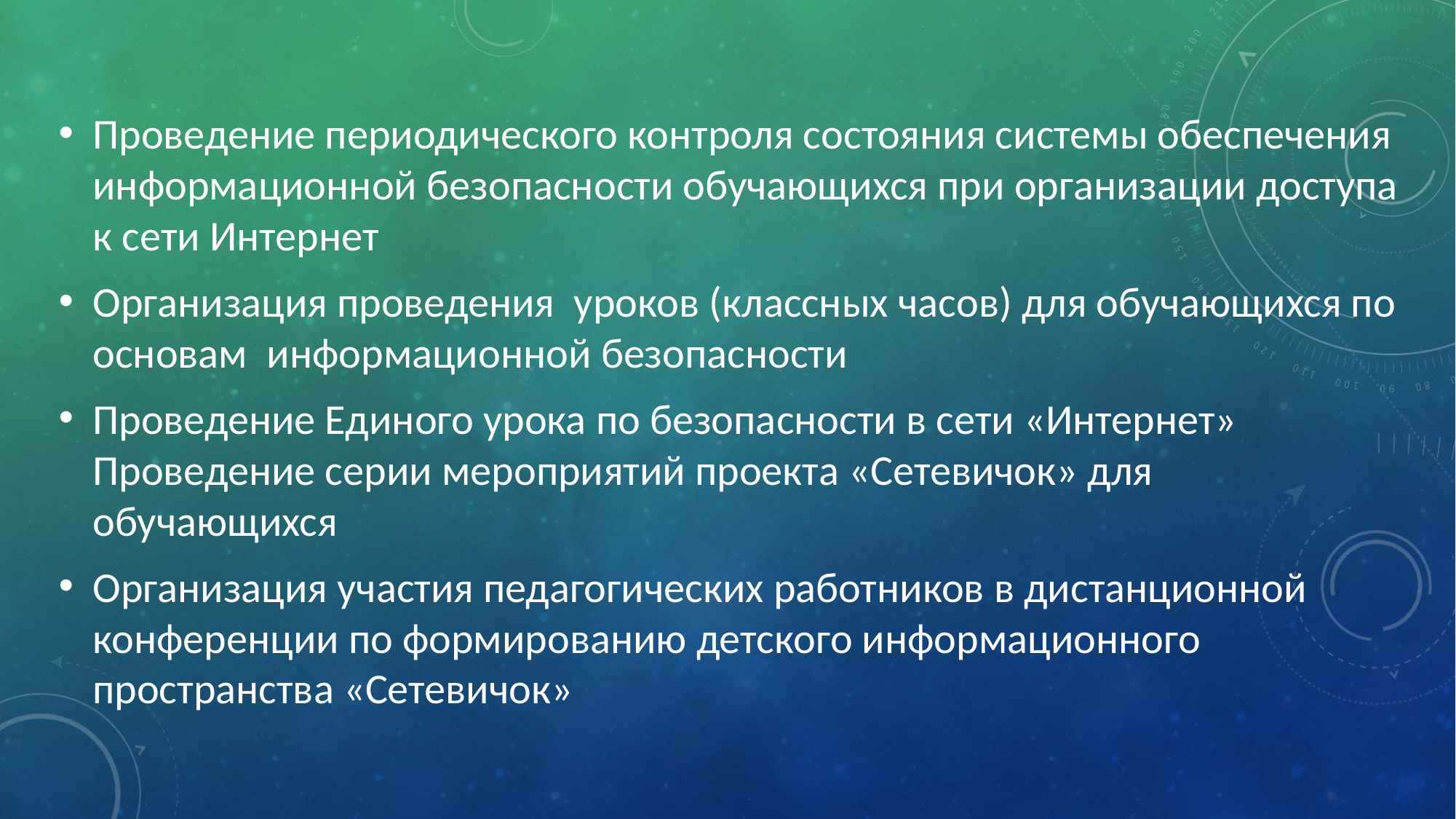

Проведение периодического контроля состояния системы обеспечения информационной безопасности обучающихся при организации доступа к сети Интернет
Организация проведения  уроков (классных часов) для обучающихся по основам  информационной безопасности
Проведение Единого урока по безопасности в сети «Интернет» Проведение серии мероприятий проекта «Сетевичок» для обучающихся
Организация участия педагогических работников в дистанционной конференции по формированию детского информационного пространства «Сетевичок»